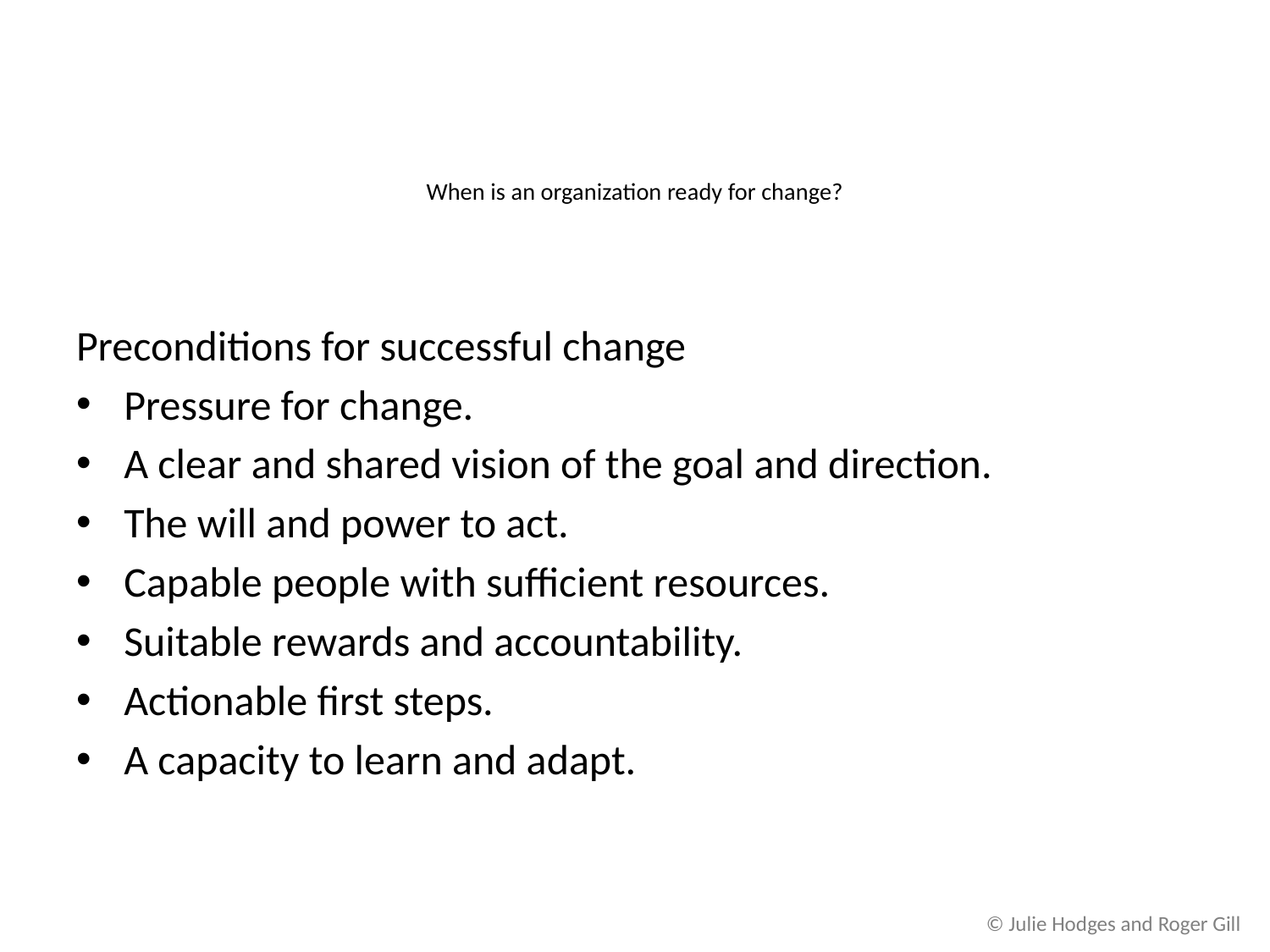

# When is an organization ready for change?
Preconditions for successful change
Pressure for change.
A clear and shared vision of the goal and direction.
The will and power to act.
Capable people with sufficient resources.
Suitable rewards and accountability.
Actionable first steps.
A capacity to learn and adapt.

© Julie Hodges and Roger Gill